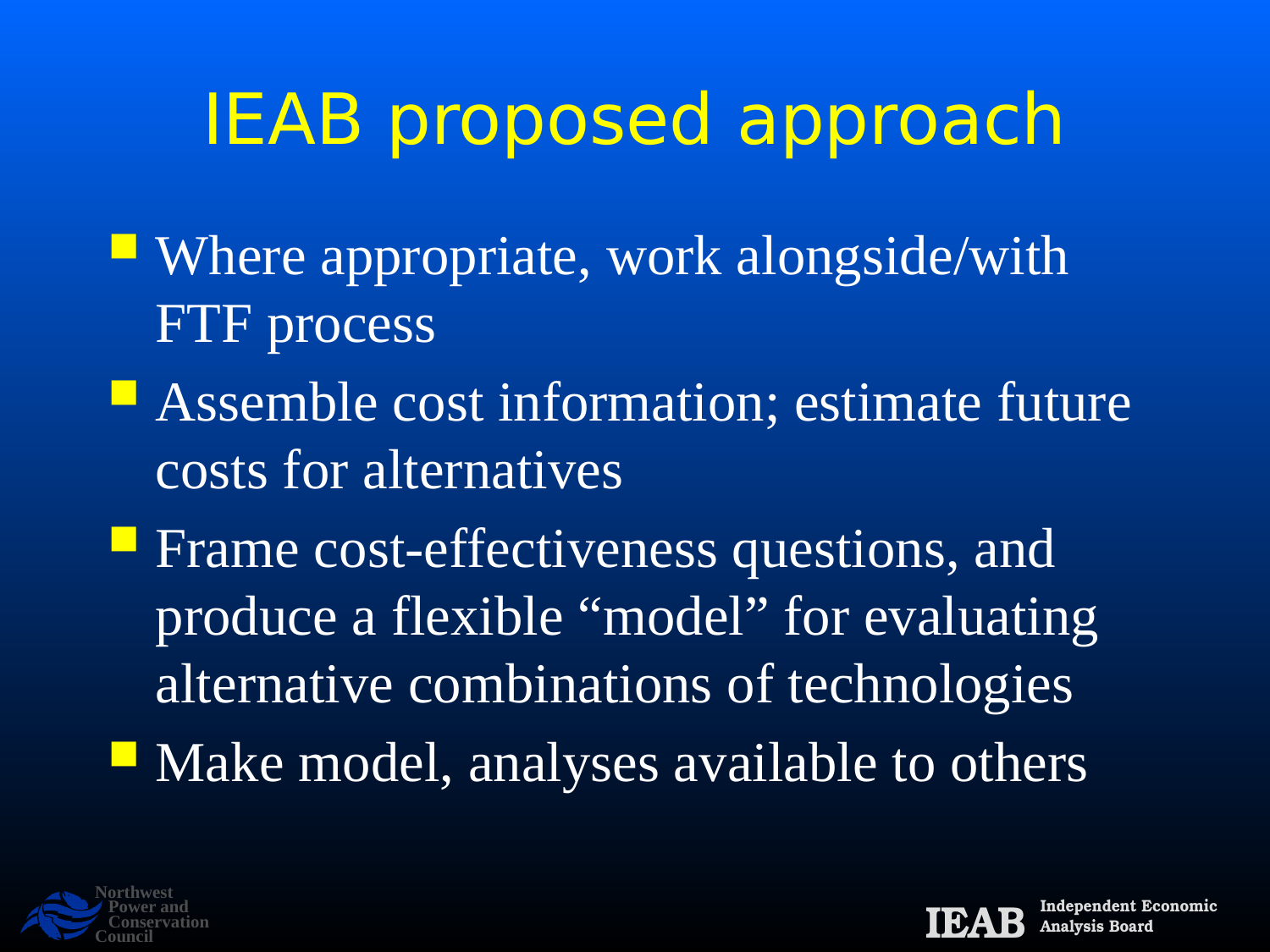

# IEAB proposed approach
Where appropriate, work alongside/with FTF process
Assemble cost information; estimate future costs for alternatives
Frame cost-effectiveness questions, and produce a flexible “model” for evaluating alternative combinations of technologies
Make model, analyses available to others